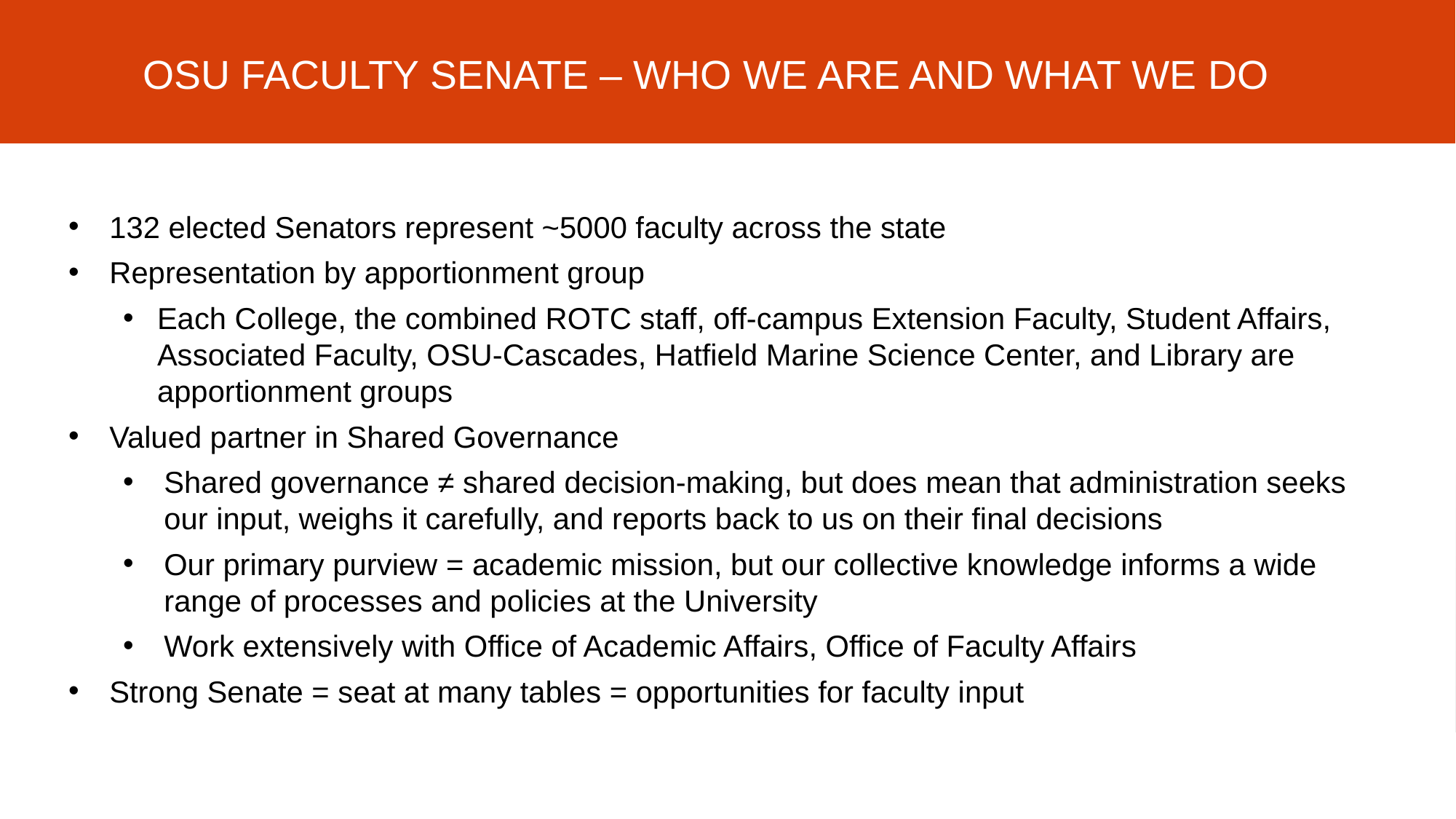

# OSU Faculty Senate – Who We Are and what we do
132 elected Senators represent ~5000 faculty across the state
Representation by apportionment group
Each College, the combined ROTC staff, off-campus Extension Faculty, Student Affairs, Associated Faculty, OSU-Cascades, Hatfield Marine Science Center, and Library are apportionment groups
Valued partner in Shared Governance
Shared governance ≠ shared decision-making, but does mean that administration seeks our input, weighs it carefully, and reports back to us on their final decisions
Our primary purview = academic mission, but our collective knowledge informs a wide range of processes and policies at the University
Work extensively with Office of Academic Affairs, Office of Faculty Affairs
Strong Senate = seat at many tables = opportunities for faculty input